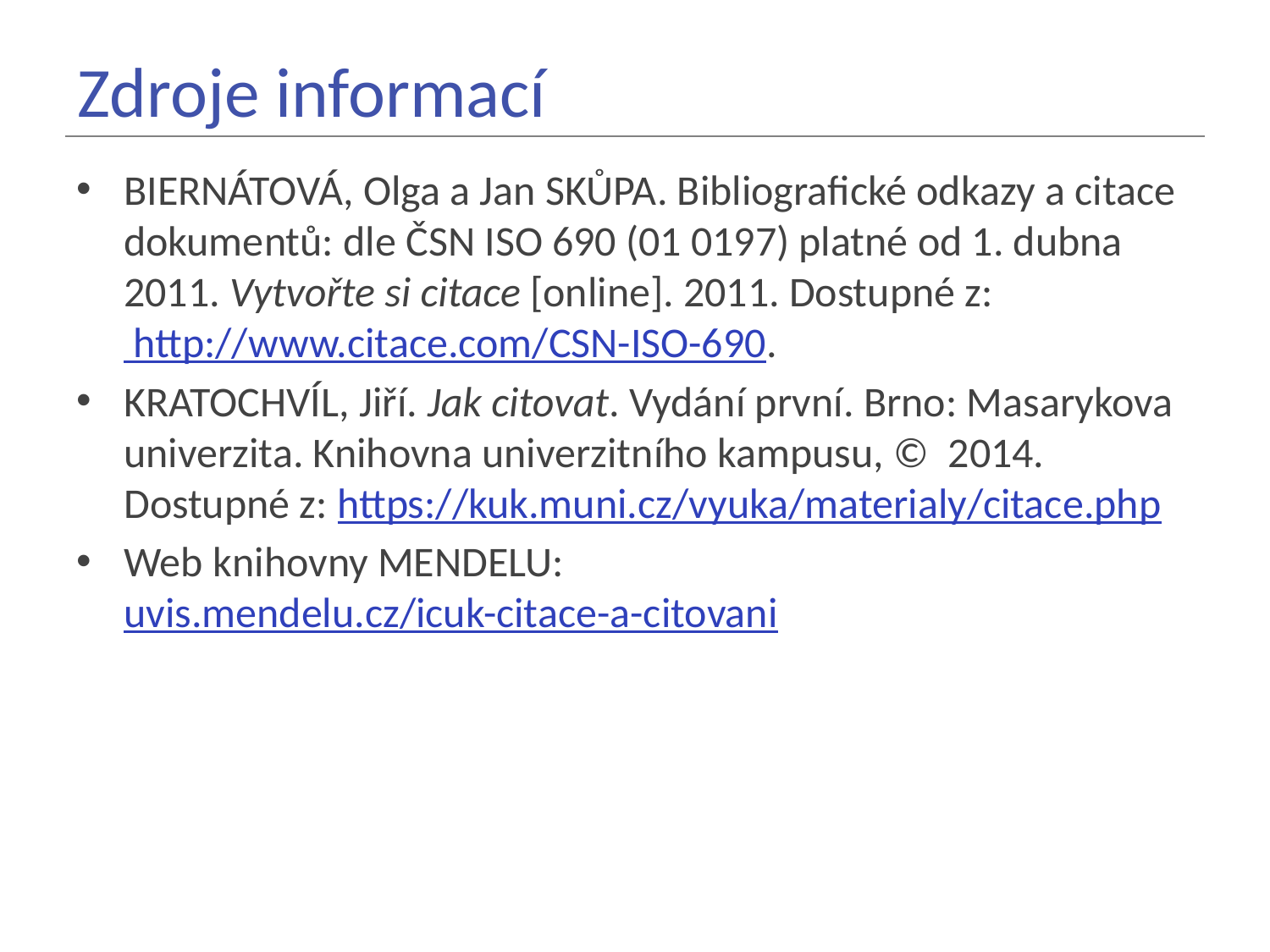

# Zdroje informací
BIERNÁTOVÁ, Olga a Jan SKŮPA. Bibliografické odkazy a citace dokumentů: dle ČSN ISO 690 (01 0197) platné od 1. dubna 2011. Vytvořte si citace [online]. 2011. Dostupné z: http://www.citace.com/CSN-ISO-690.
KRATOCHVÍL, Jiří. Jak citovat. Vydání první. Brno: Masarykova univerzita. Knihovna univerzitního kampusu, ©  2014. Dostupné z: https://kuk.muni.cz/vyuka/materialy/citace.php
Web knihovny MENDELU: uvis.mendelu.cz/icuk-citace-a-citovani